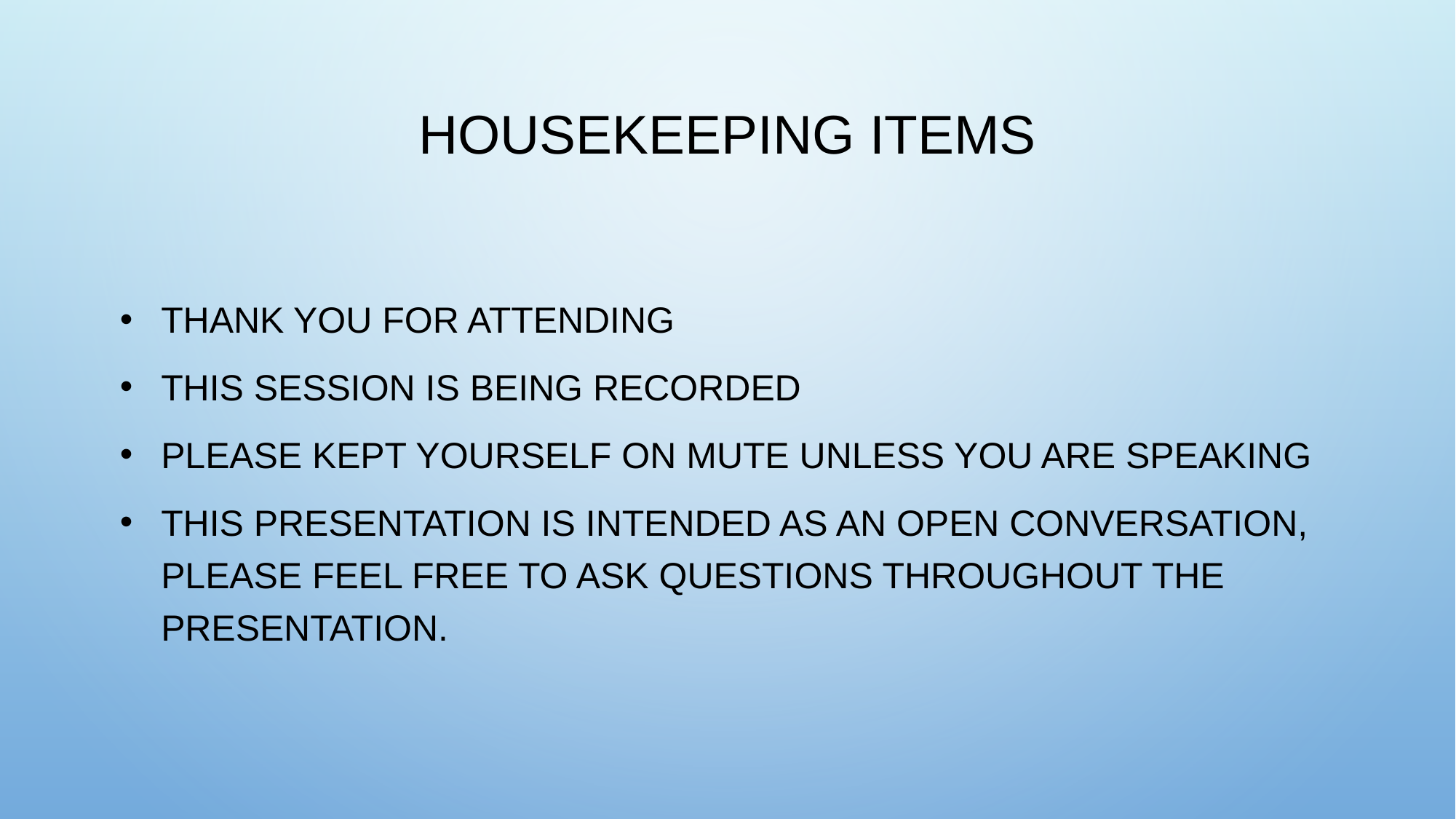

# Housekeeping Items
Thank you for attending
This session is being recorded
Please kept yourself on mute unless you are speaking
This presentation is intended as an open conversation, please feel free to ask questions throughout the presentation.